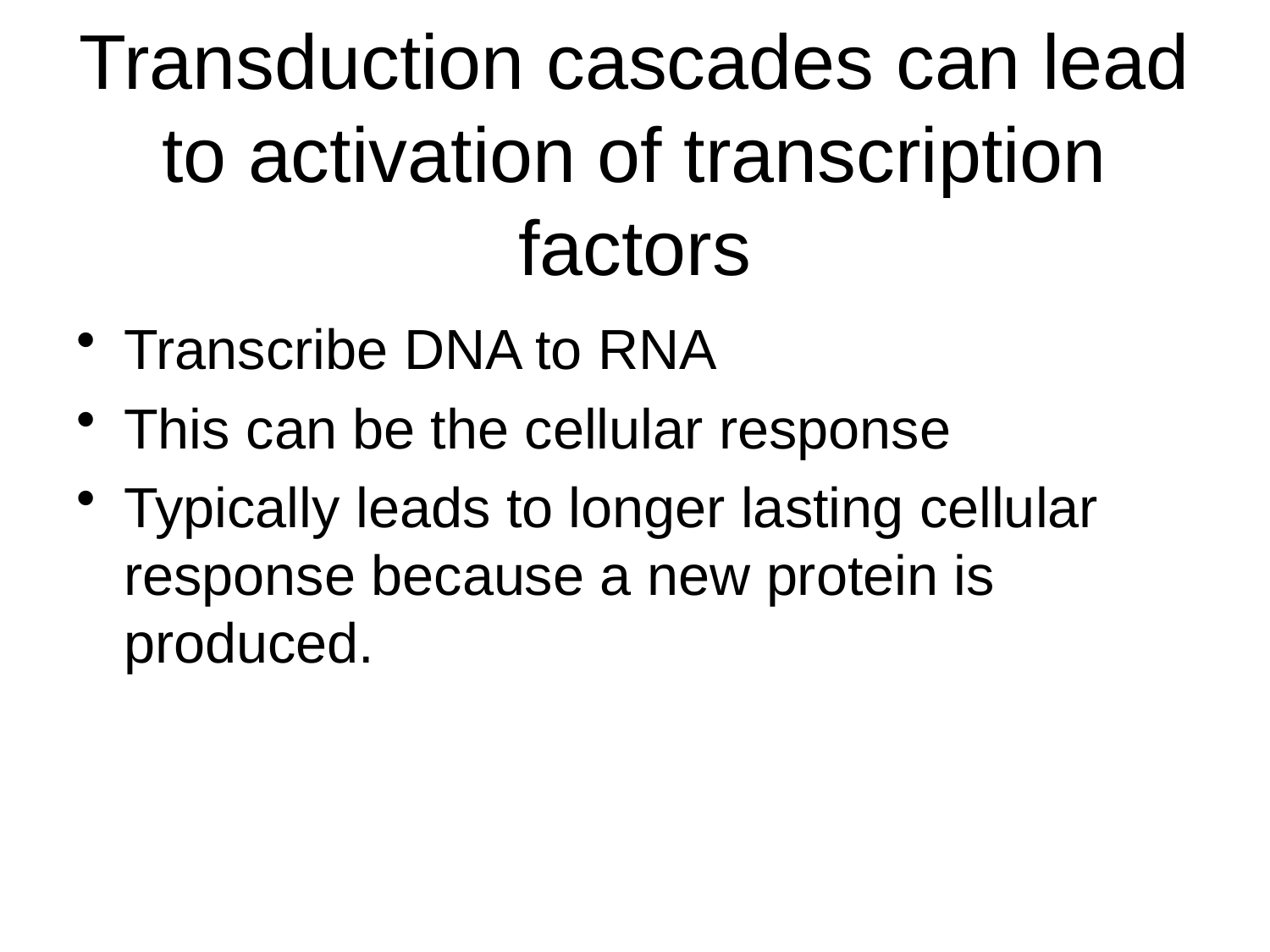

# Transduction cascades can lead to activation of transcription factors
Transcribe DNA to RNA
This can be the cellular response
Typically leads to longer lasting cellular response because a new protein is produced.